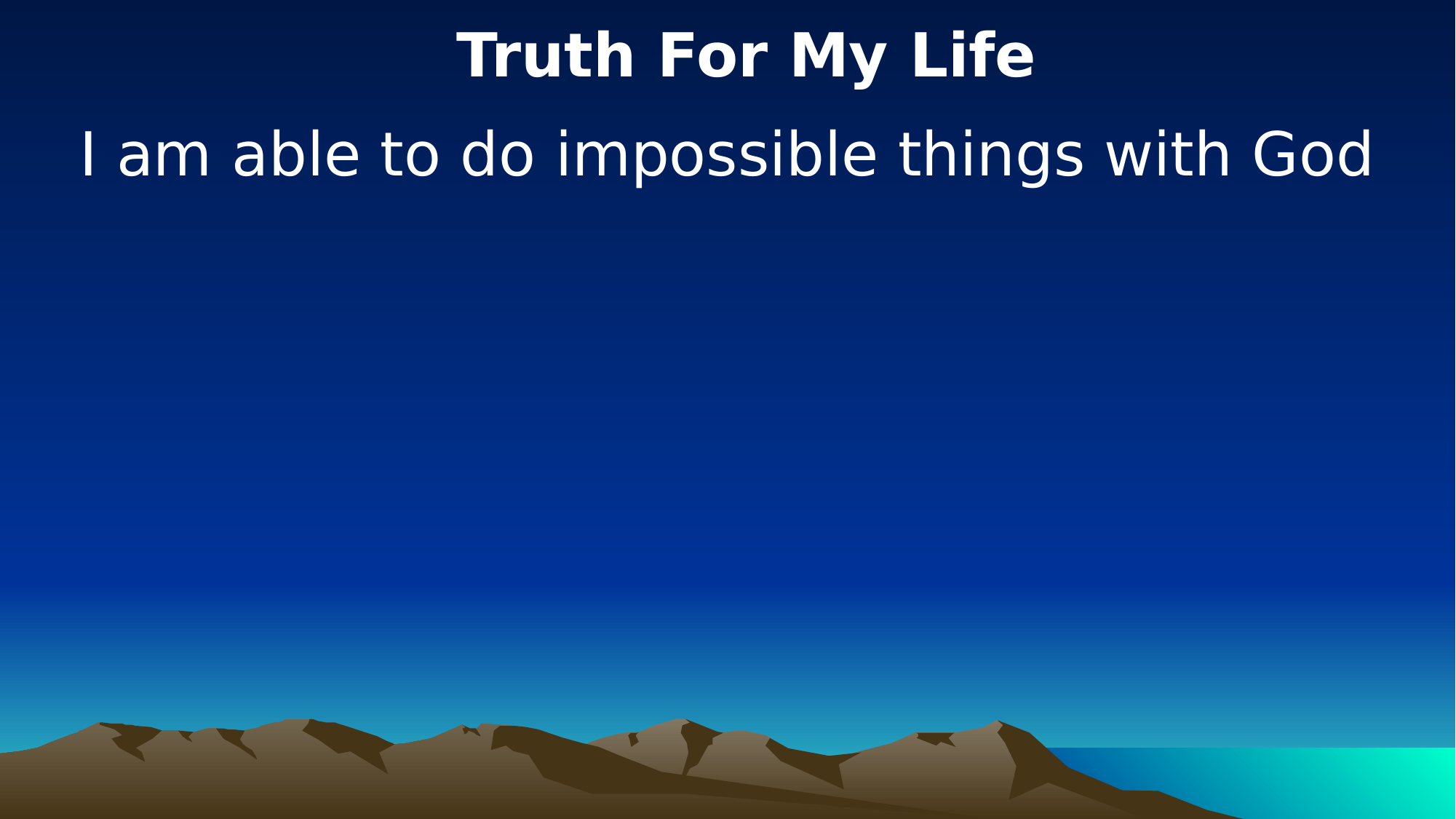

Truth For My Life
I am able to do impossible things with God